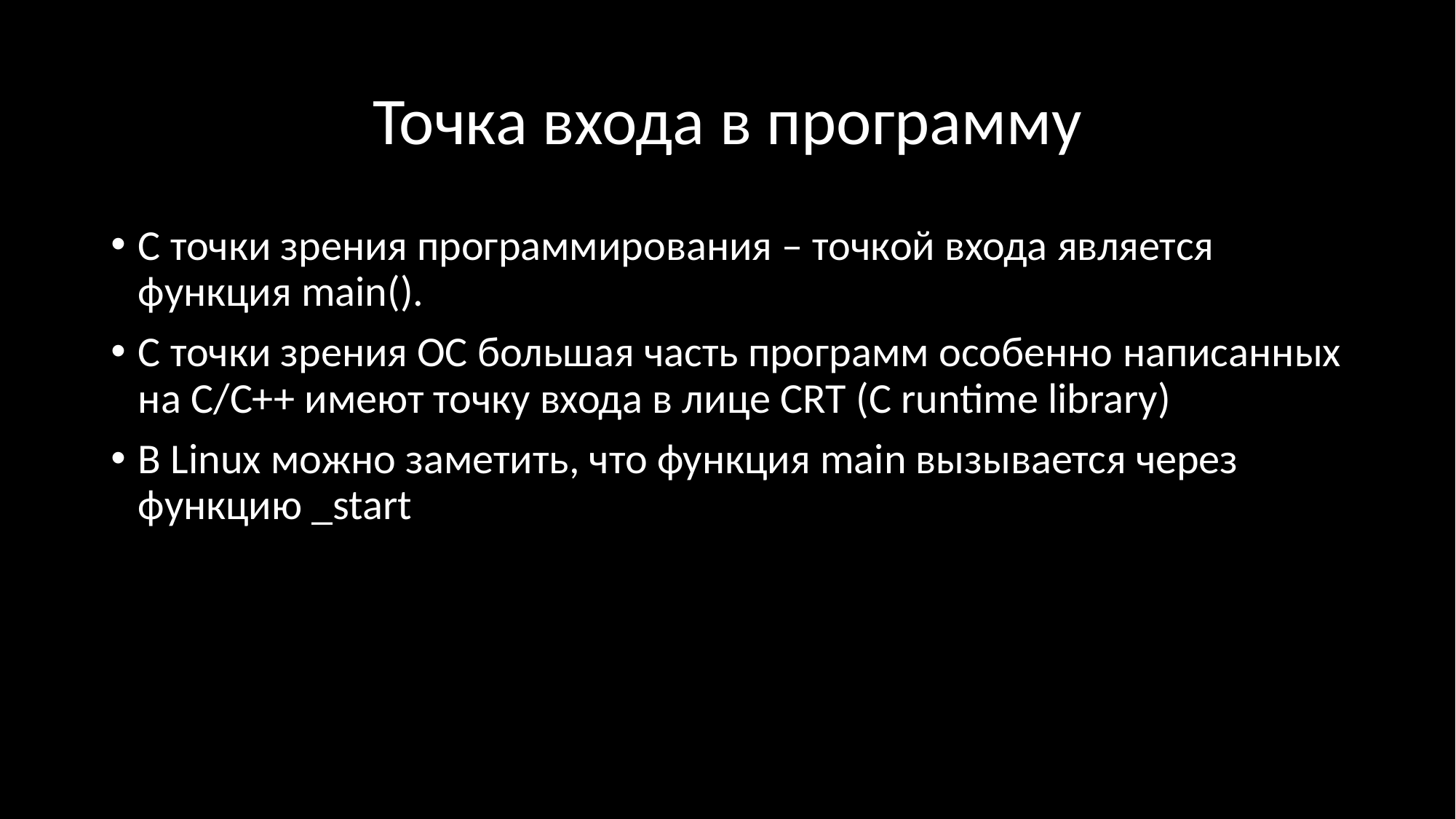

# Точка входа в программу
С точки зрения программирования – точкой входа является функция main().
С точки зрения ОС большая часть программ особенно написанных на С/С++ имеют точку входа в лице CRT (C runtime library)
В Linux можно заметить, что функция main вызывается через функцию _start